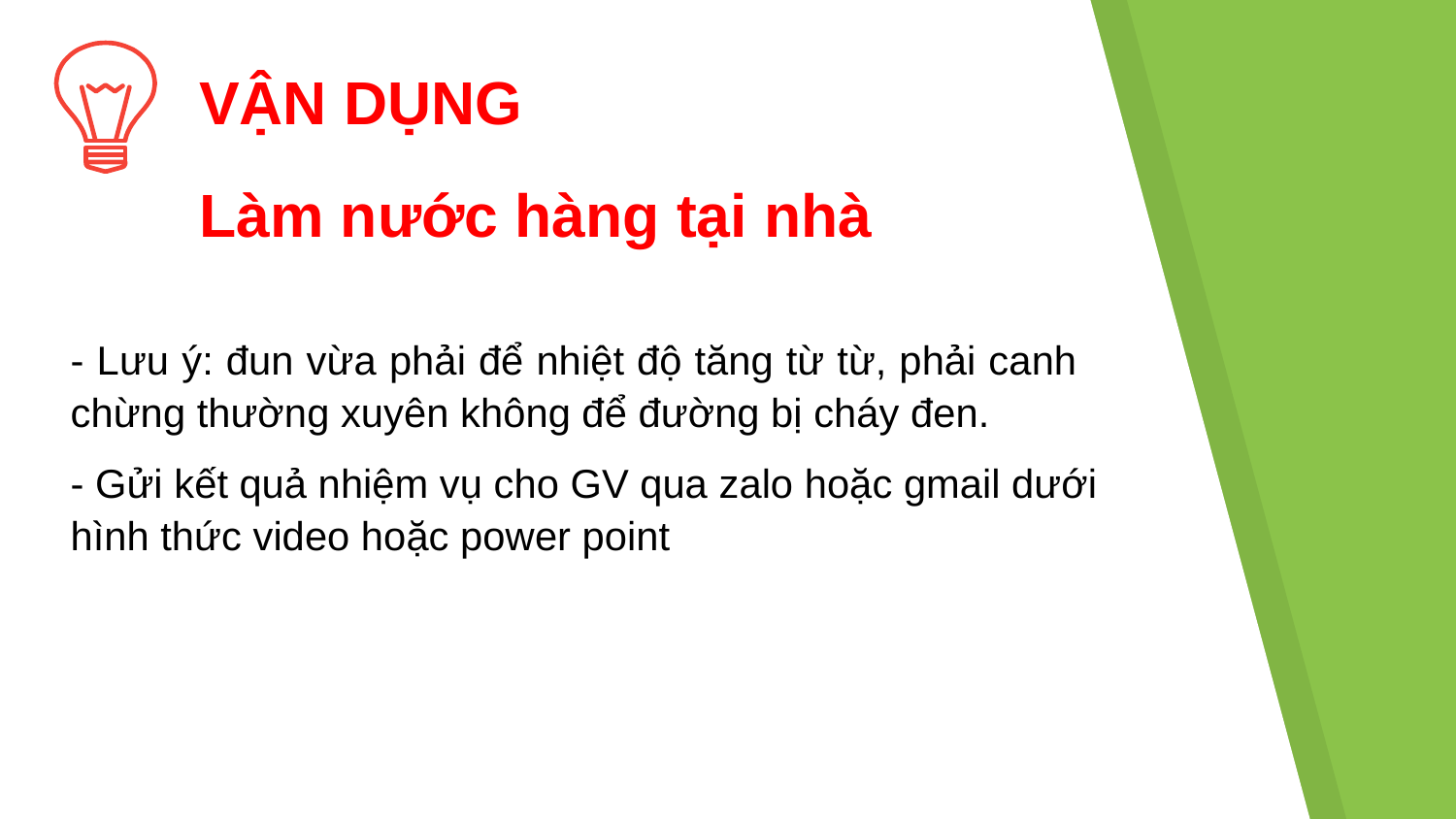

VẬN DỤNG
Làm nước hàng tại nhà
- Lưu ý: đun vừa phải để nhiệt độ tăng từ từ, phải canh chừng thường xuyên không để đường bị cháy đen.
- Gửi kết quả nhiệm vụ cho GV qua zalo hoặc gmail dưới hình thức video hoặc power point